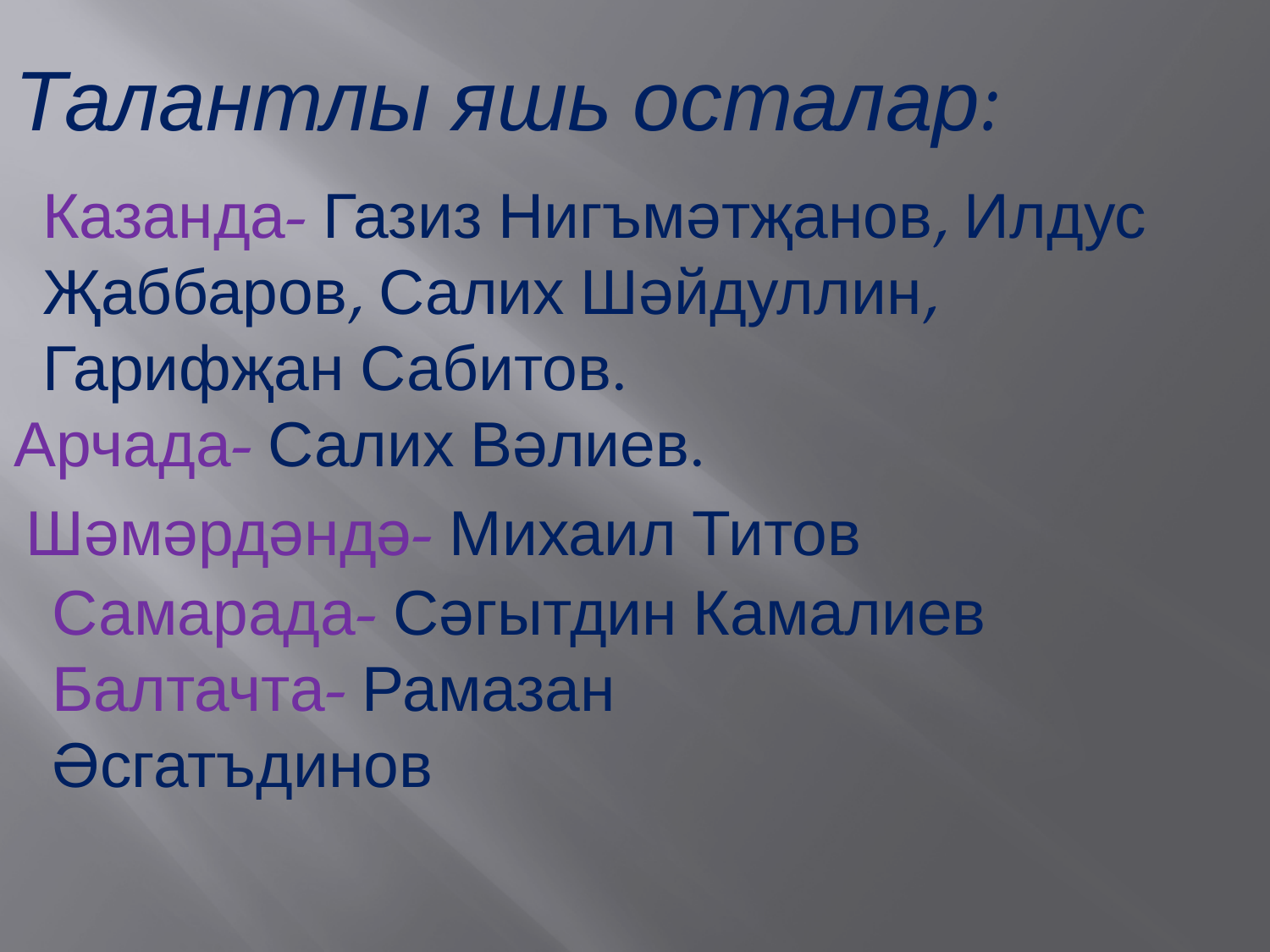

Талантлы яшь осталар:
Казанда- Газиз Нигъмәтҗанов, Илдус Җаббаров, Салих Шәйдуллин, Гарифҗан Сабитов.
Арчада- Салих Вәлиев.
Шәмәрдәндә- Михаил Титов
Самарада- Сәгытдин Камалиев
Балтачта- Рамазан Әсгатъдинов